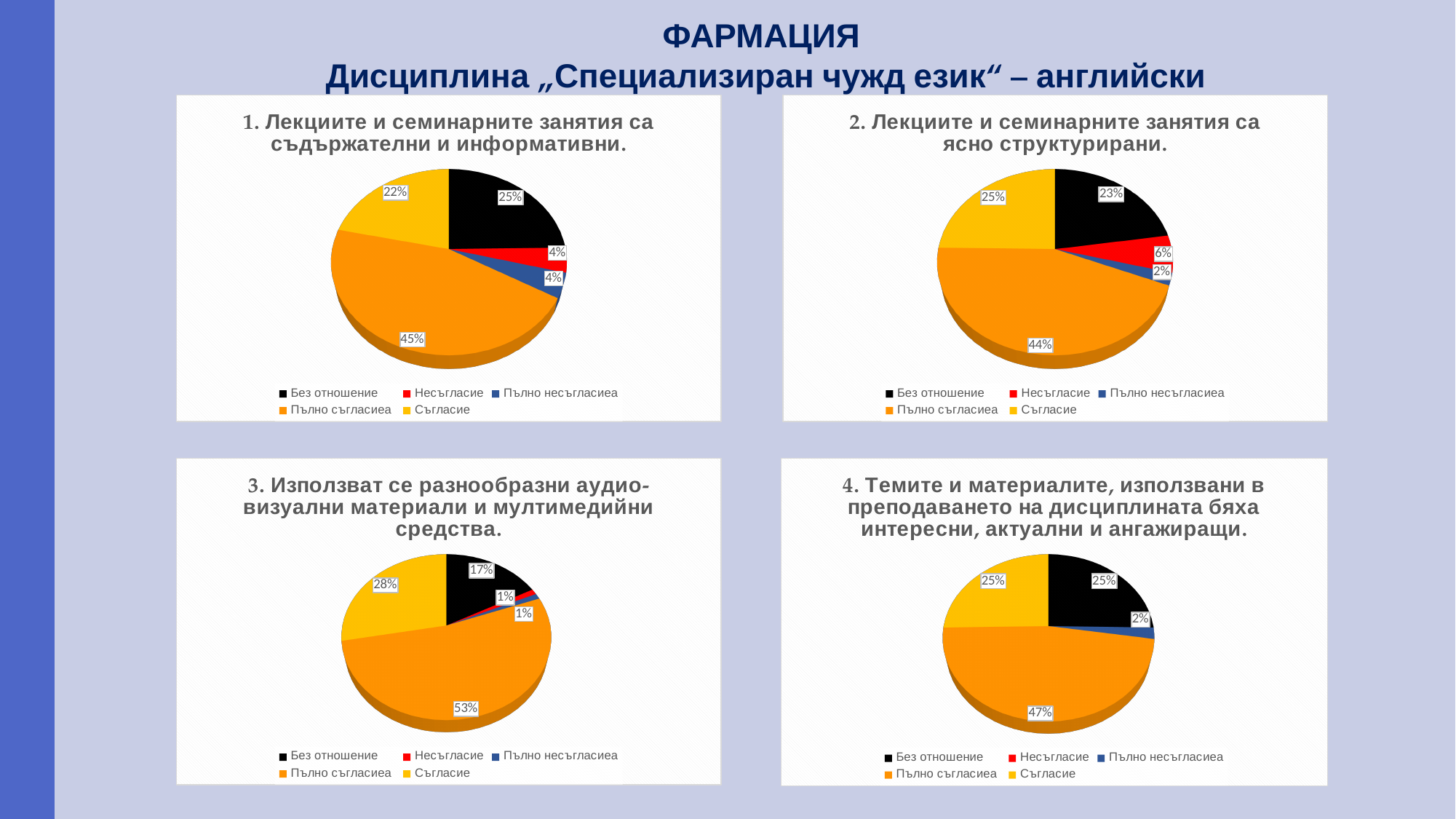

# ФАРМАЦИЯ Дисциплина „Специализиран чужд език“ – английски

[unsupported chart]

[unsupported chart]

[unsupported chart]

[unsupported chart]